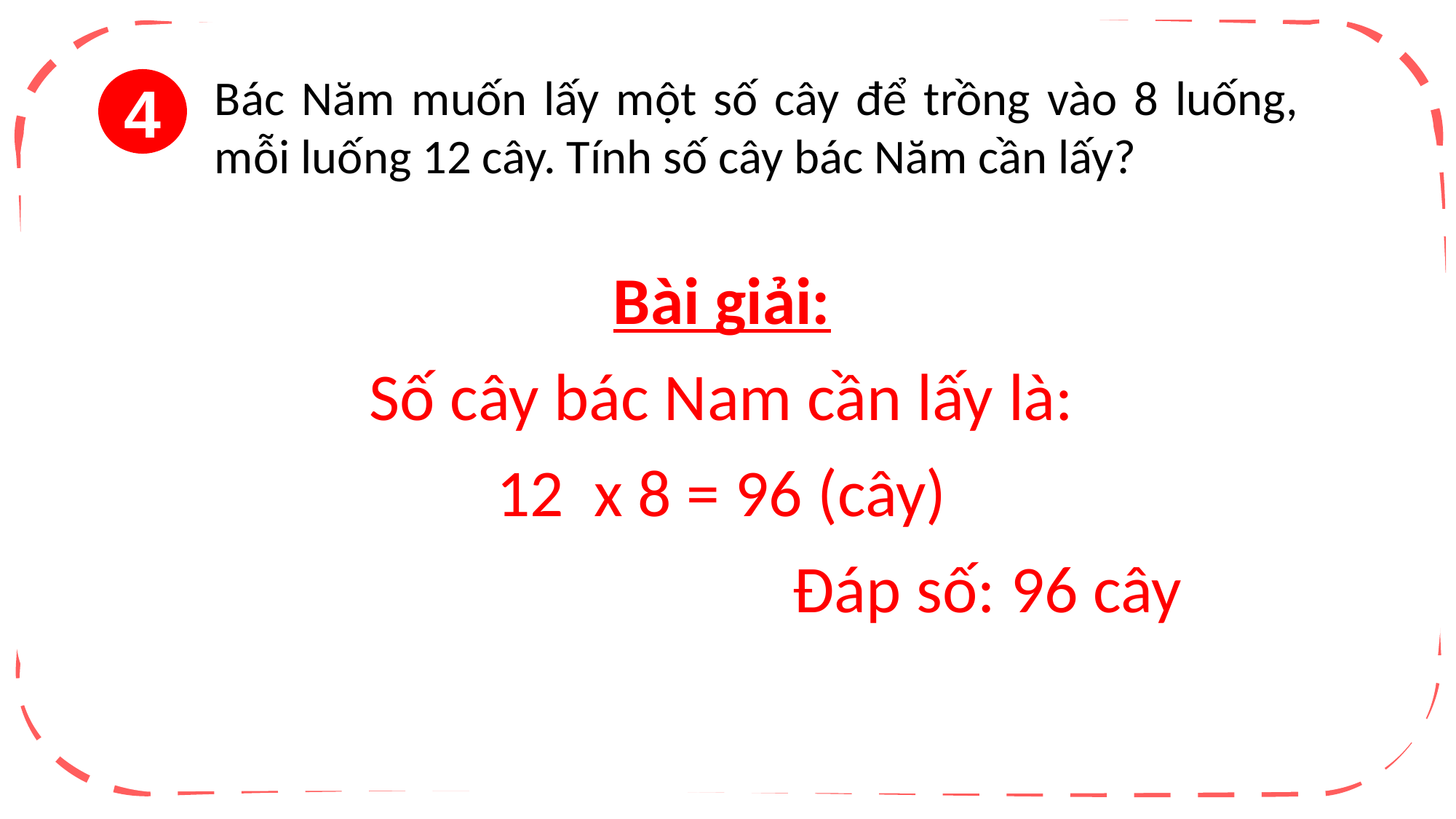

Bác Năm muốn lấy một số cây để trồng vào 8 luống, mỗi luống 12 cây. Tính số cây bác Năm cần lấy?
4
Bài giải:
Số cây bác Nam cần lấy là:
12  x 8 = 96 (cây)
                                       Đáp số: 96 cây